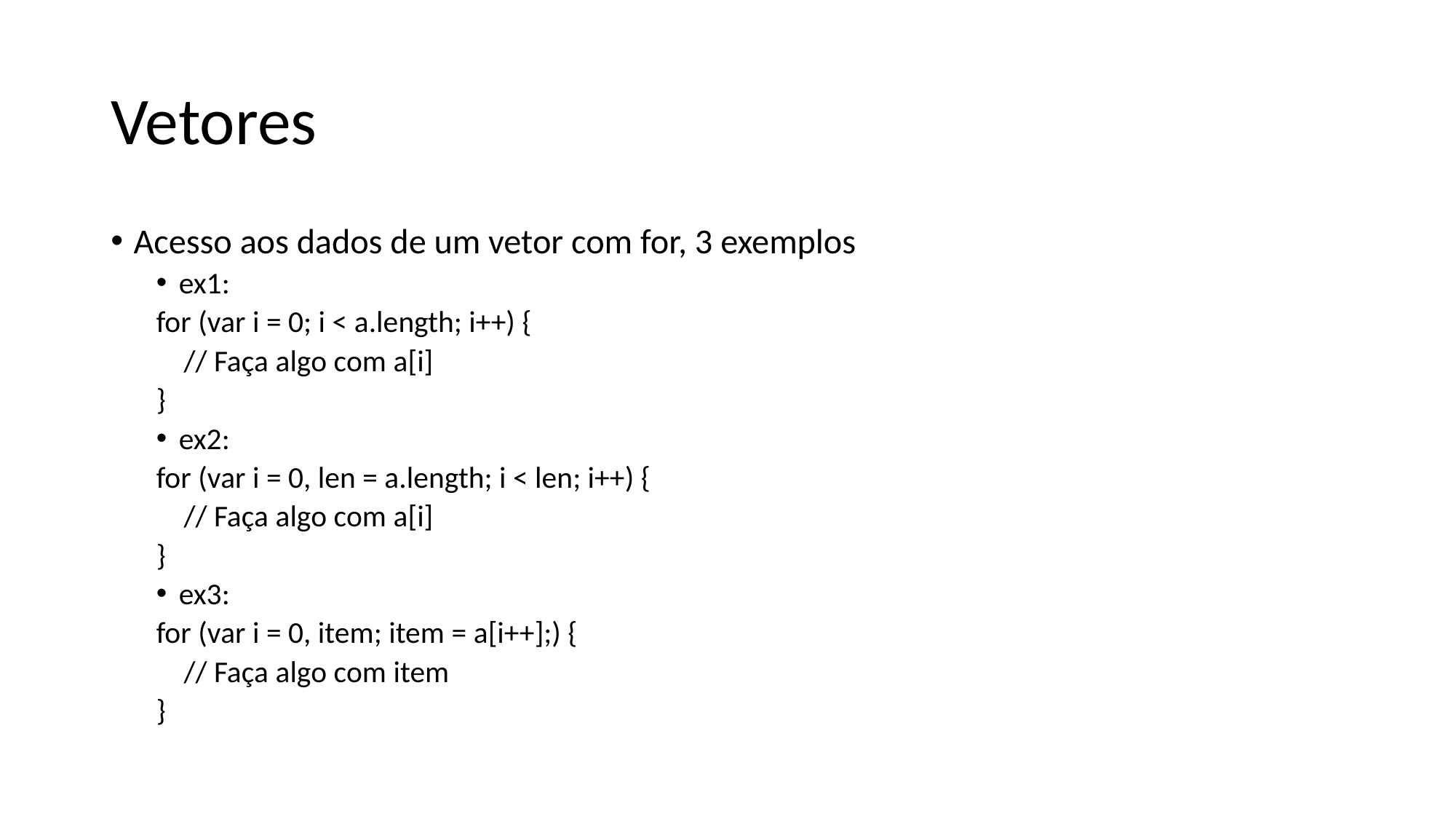

# Vetores
Acesso aos dados de um vetor com for, 3 exemplos
ex1:
for (var i = 0; i < a.length; i++) {
    // Faça algo com a[i]
}
ex2:
for (var i = 0, len = a.length; i < len; i++) {
    // Faça algo com a[i]
}
ex3:
for (var i = 0, item; item = a[i++];) {
    // Faça algo com item
}